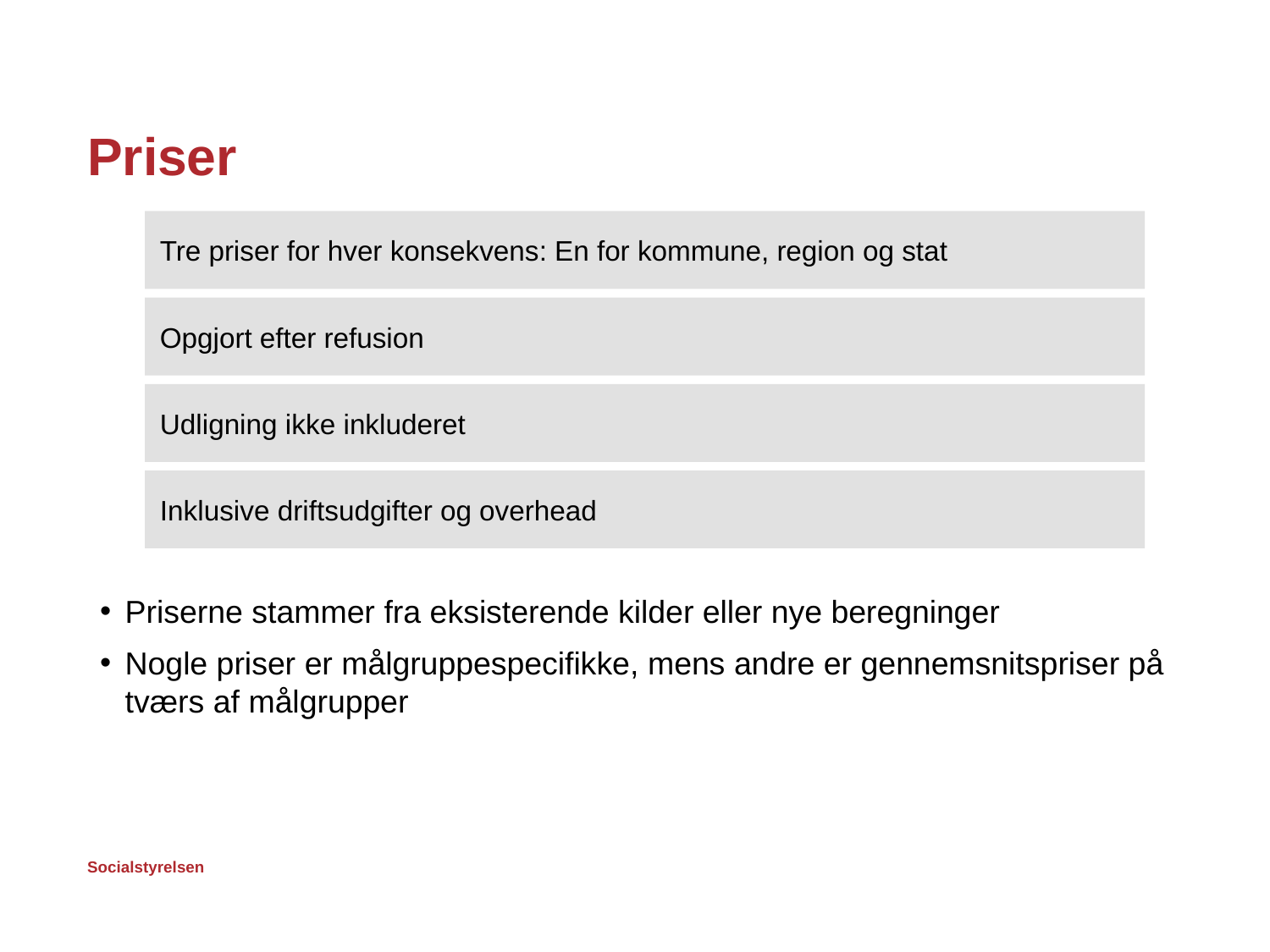

# Priser
Tre priser for hver konsekvens: En for kommune, region og stat

Priserne stammer fra eksisterende kilder eller nye beregninger
Nogle priser er målgruppespecifikke, mens andre er gennemsnitspriser på tværs af målgrupper
Opgjort efter refusion
Udligning ikke inkluderet
Inklusive driftsudgifter og overhead
30